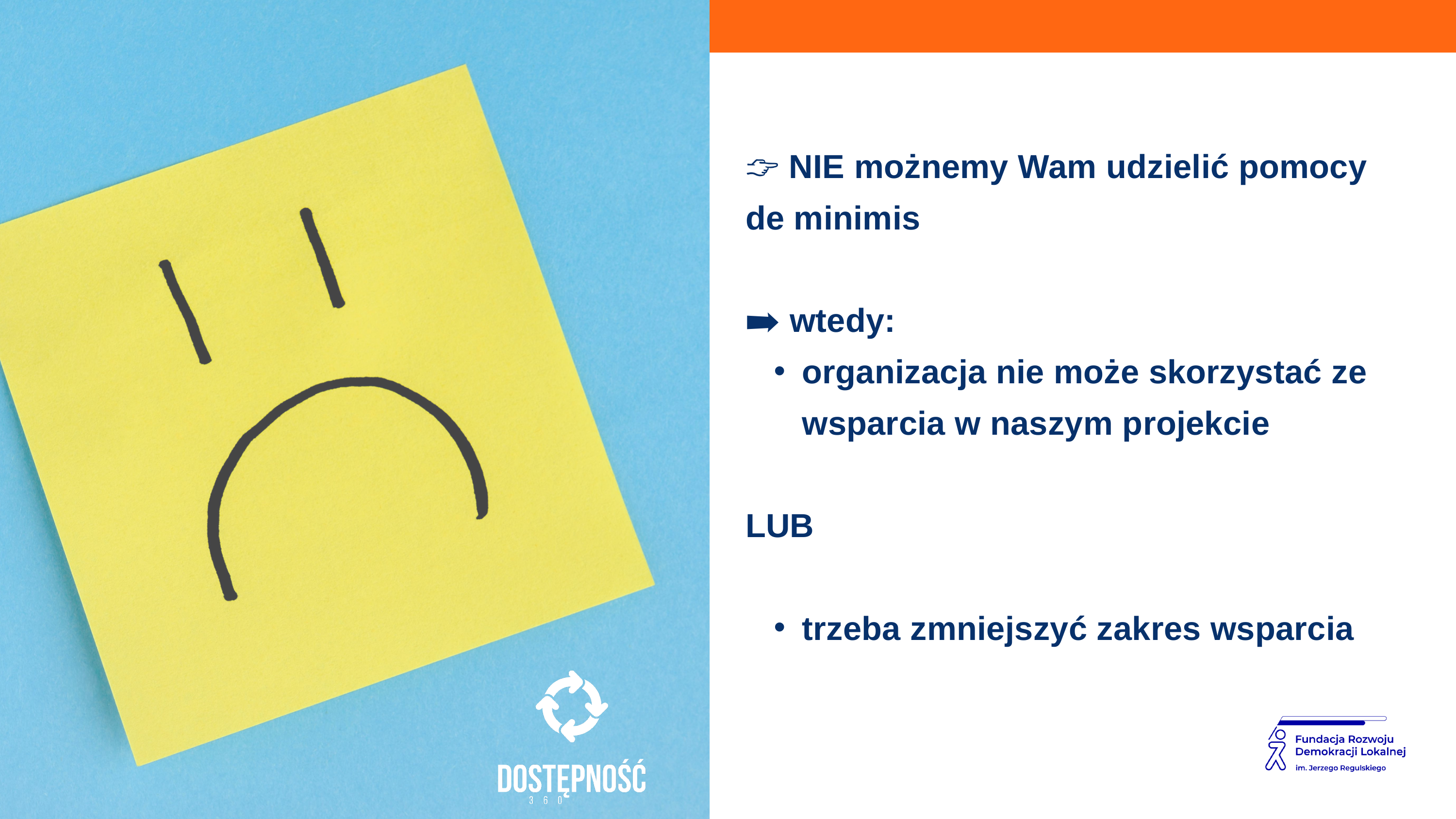

👉 NIE możnemy Wam udzielić pomocy de minimis

➡️ wtedy:
organizacja nie może skorzystać ze wsparcia w naszym projekcie

LUB

trzeba zmniejszyć zakres wsparcia